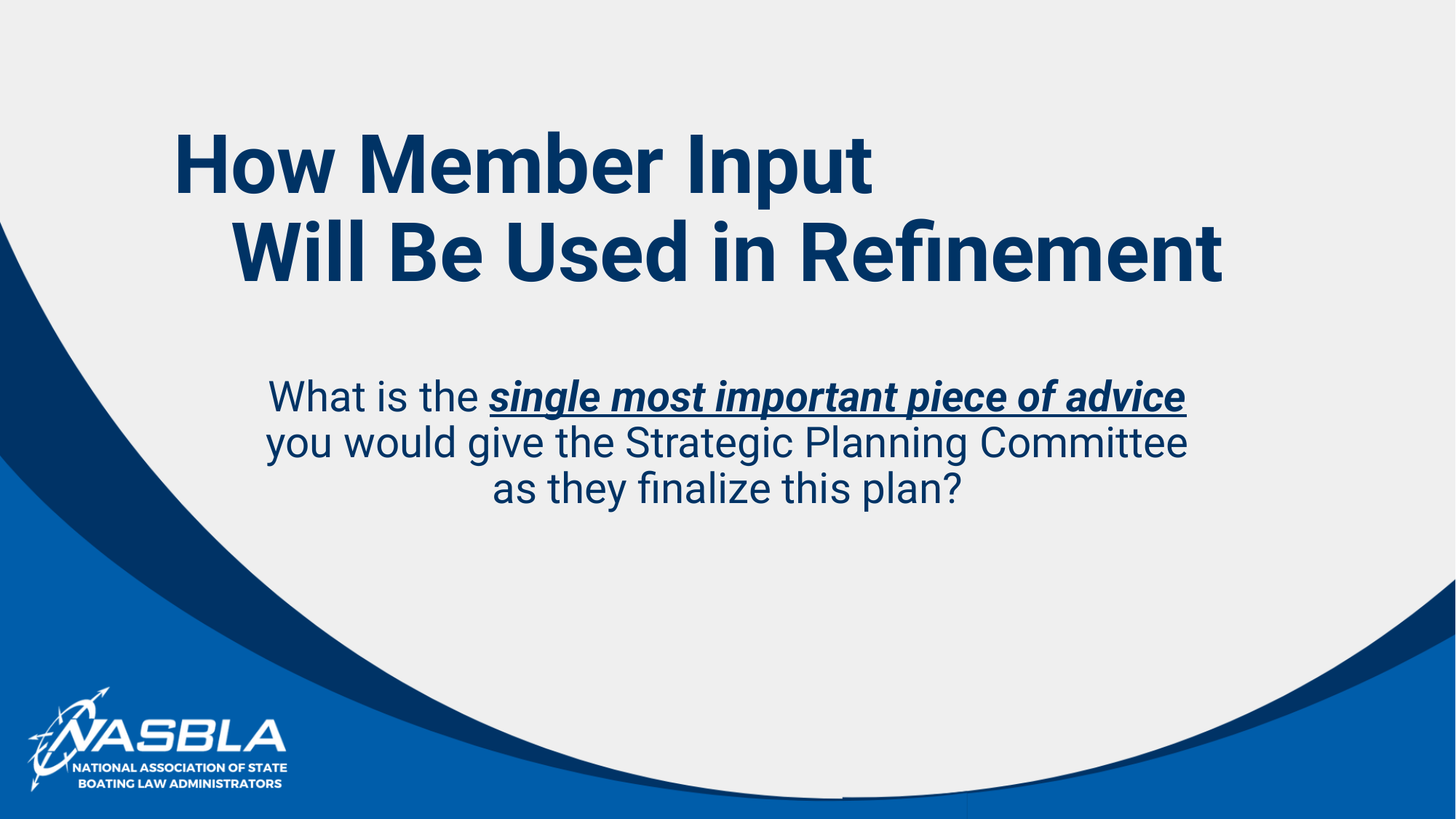

# How Member Input                     Will Be Used in Refinement
What is the single most important piece of advice you would give the Strategic Planning Committee as they finalize this plan?